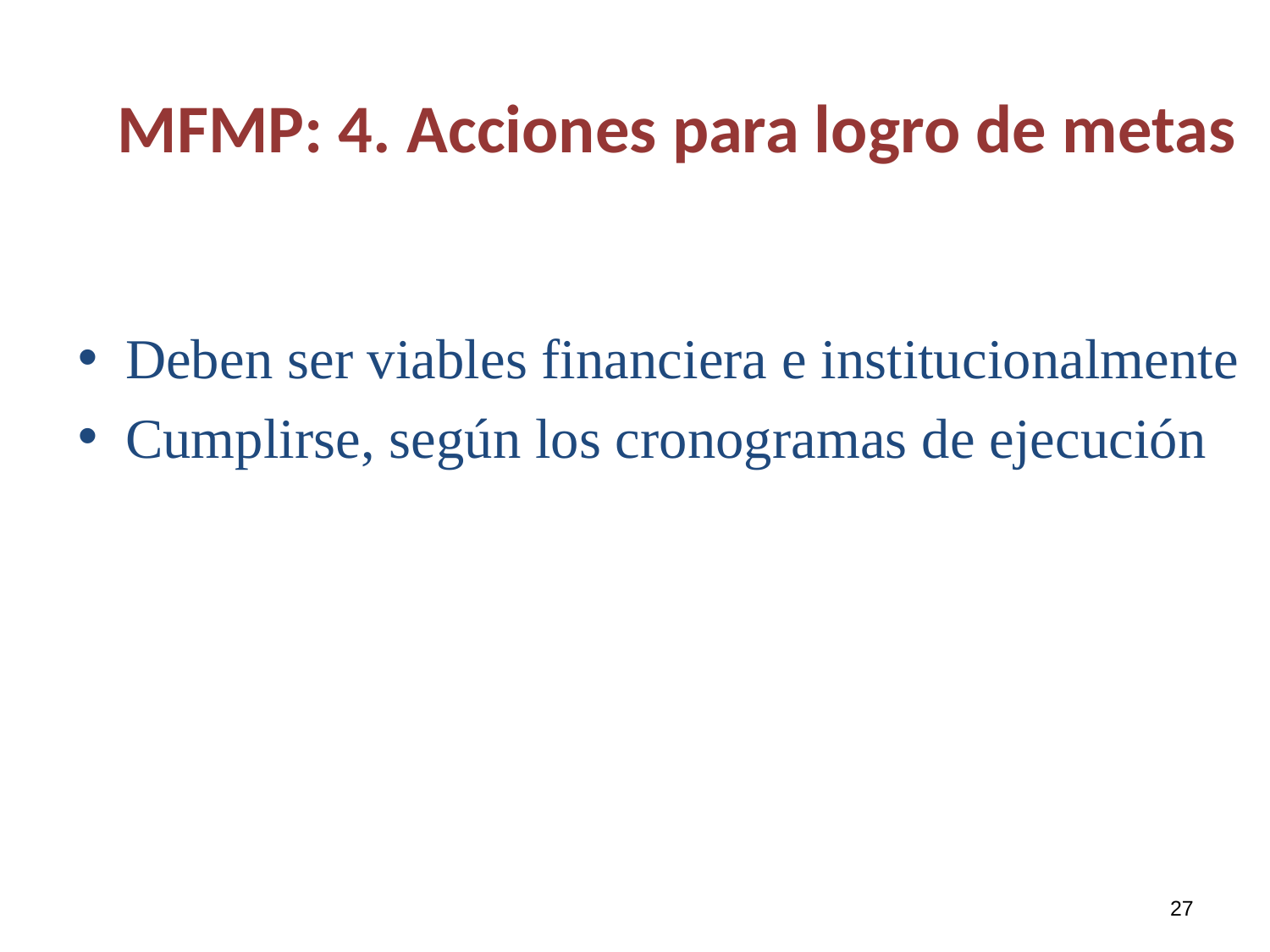

# MFMP: 4. Acciones para logro de metas
Deben ser viables financiera e institucionalmente
Cumplirse, según los cronogramas de ejecución
27